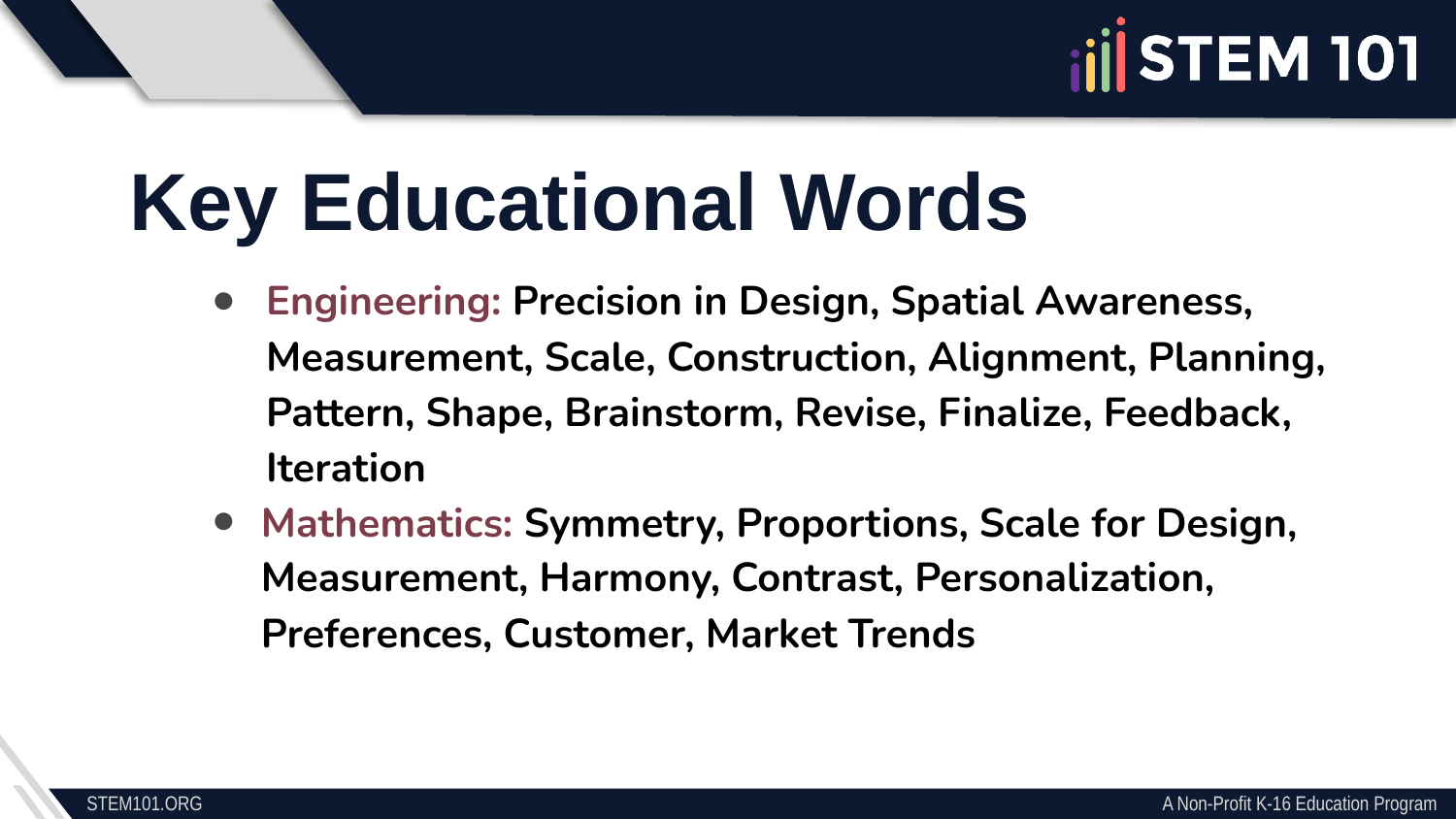

Key Educational Words
Engineering: Precision in Design, Spatial Awareness, Measurement, Scale, Construction, Alignment, Planning, Pattern, Shape, Brainstorm, Revise, Finalize, Feedback, Iteration
Mathematics: Symmetry, Proportions, Scale for Design, Measurement, Harmony, Contrast, Personalization, Preferences, Customer, Market Trends